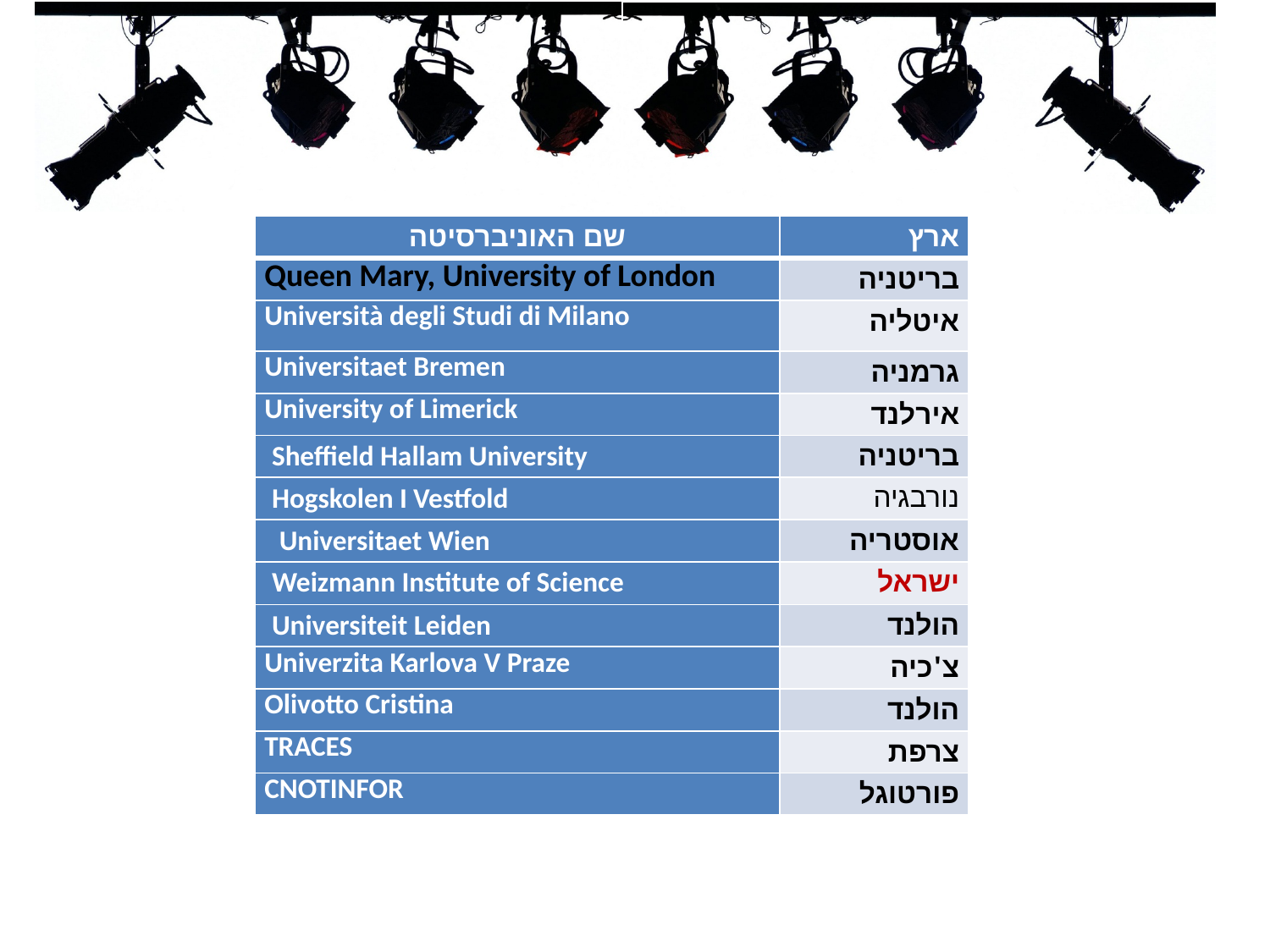

| שם האוניברסיטה | ארץ |
| --- | --- |
| Queen Mary, University of London | בריטניה |
| Università degli Studi di Milano | איטליה |
| Universitaet Bremen | גרמניה |
| University of Limerick | אירלנד |
| Sheffield Hallam University | בריטניה |
| Hogskolen I Vestfold | נורבגיה |
| Universitaet Wien | אוסטריה |
| Weizmann Institute of Science | ישראל |
| Universiteit Leiden | הולנד |
| Univerzita Karlova V Praze | צ'כיה |
| Olivotto Cristina | הולנד |
| TRACES | צרפת |
| CNOTINFOR | פורטוגל |